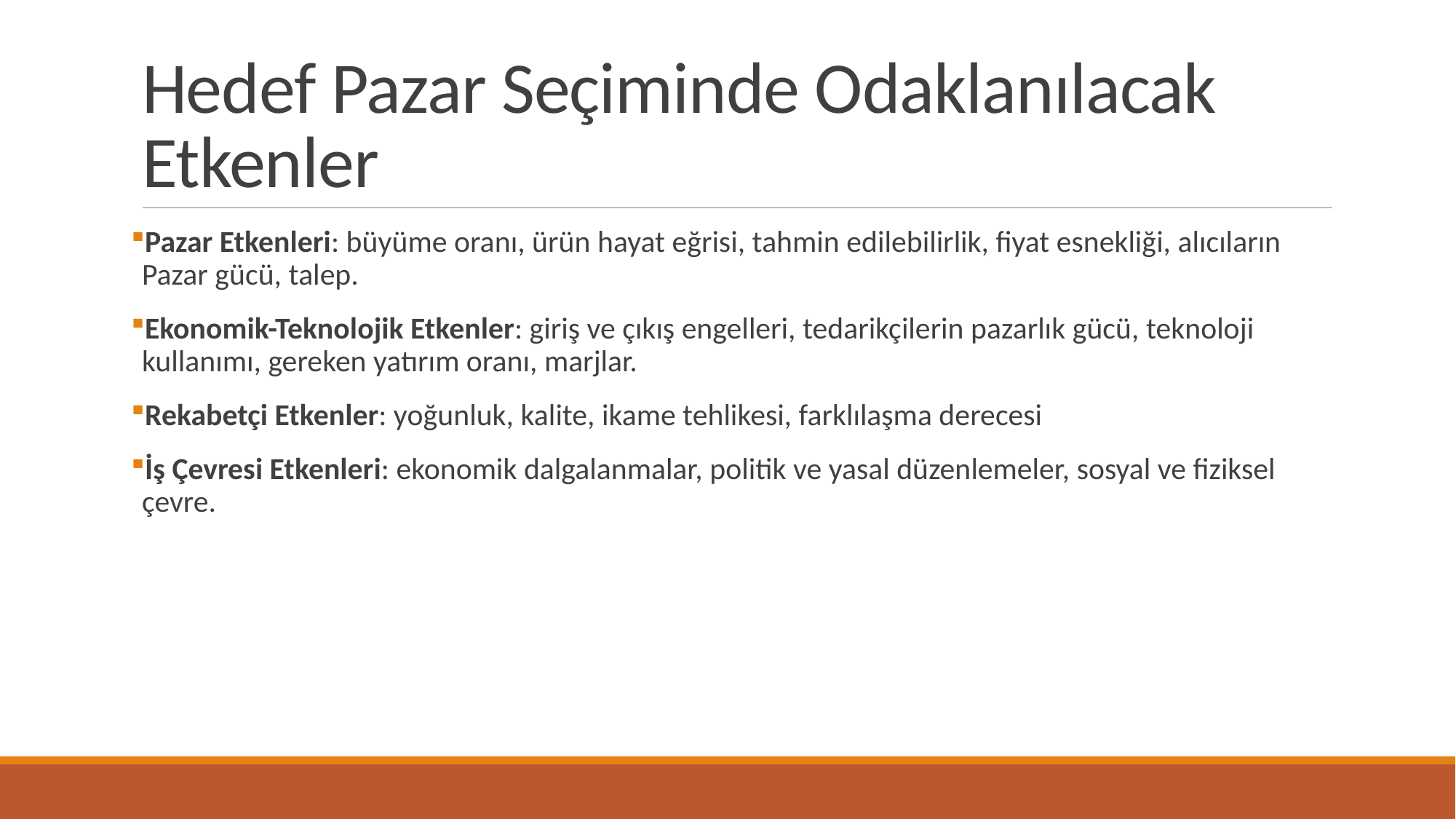

# Hedef Pazar Seçiminde Odaklanılacak Etkenler
Pazar Etkenleri: büyüme oranı, ürün hayat eğrisi, tahmin edilebilirlik, fiyat esnekliği, alıcıların Pazar gücü, talep.
Ekonomik-Teknolojik Etkenler: giriş ve çıkış engelleri, tedarikçilerin pazarlık gücü, teknoloji kullanımı, gereken yatırım oranı, marjlar.
Rekabetçi Etkenler: yoğunluk, kalite, ikame tehlikesi, farklılaşma derecesi
İş Çevresi Etkenleri: ekonomik dalgalanmalar, politik ve yasal düzenlemeler, sosyal ve fiziksel çevre.